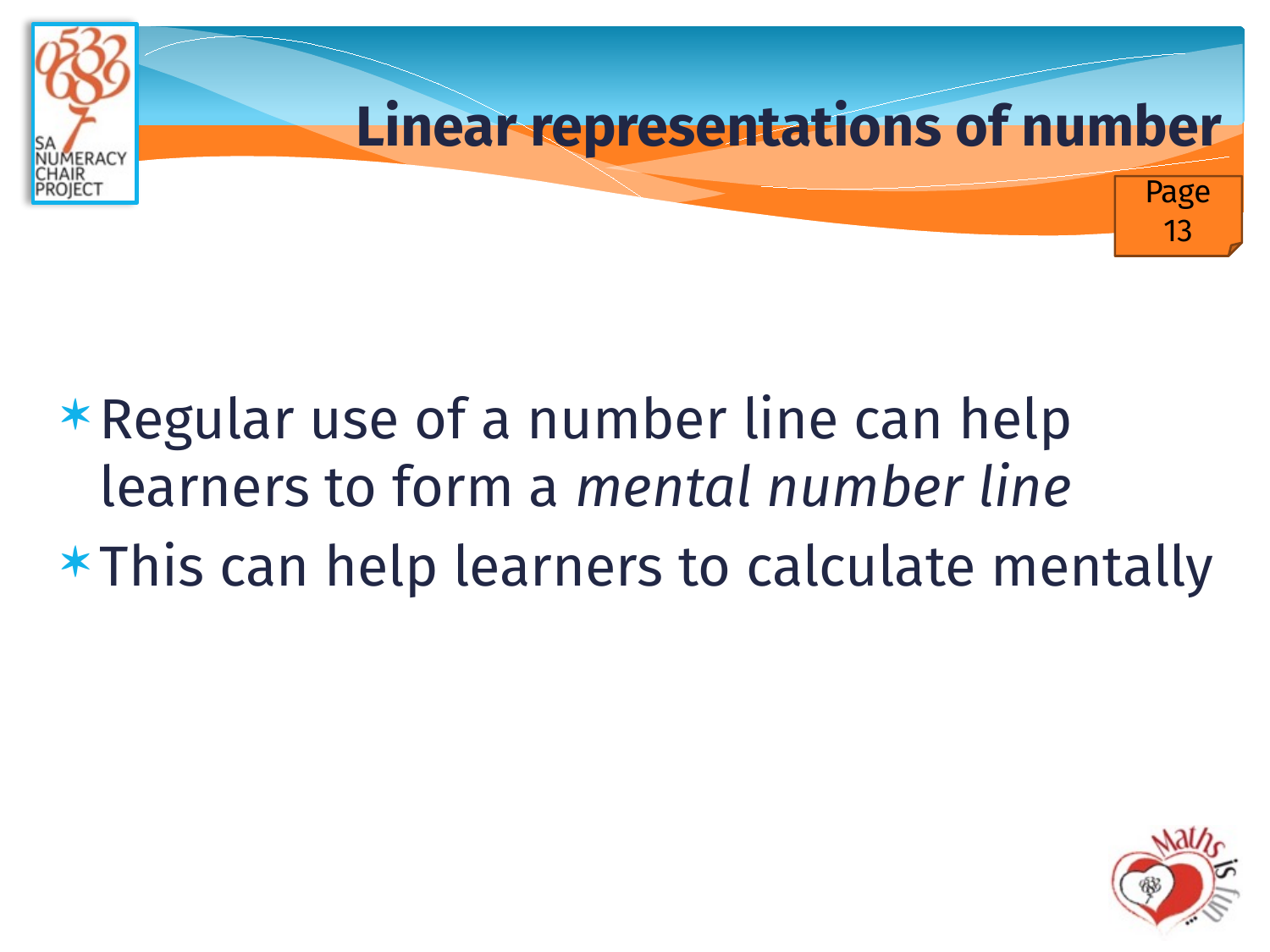

# Linear representations of number
Page 13
Regular use of a number line can help learners to form a mental number line
This can help learners to calculate mentally